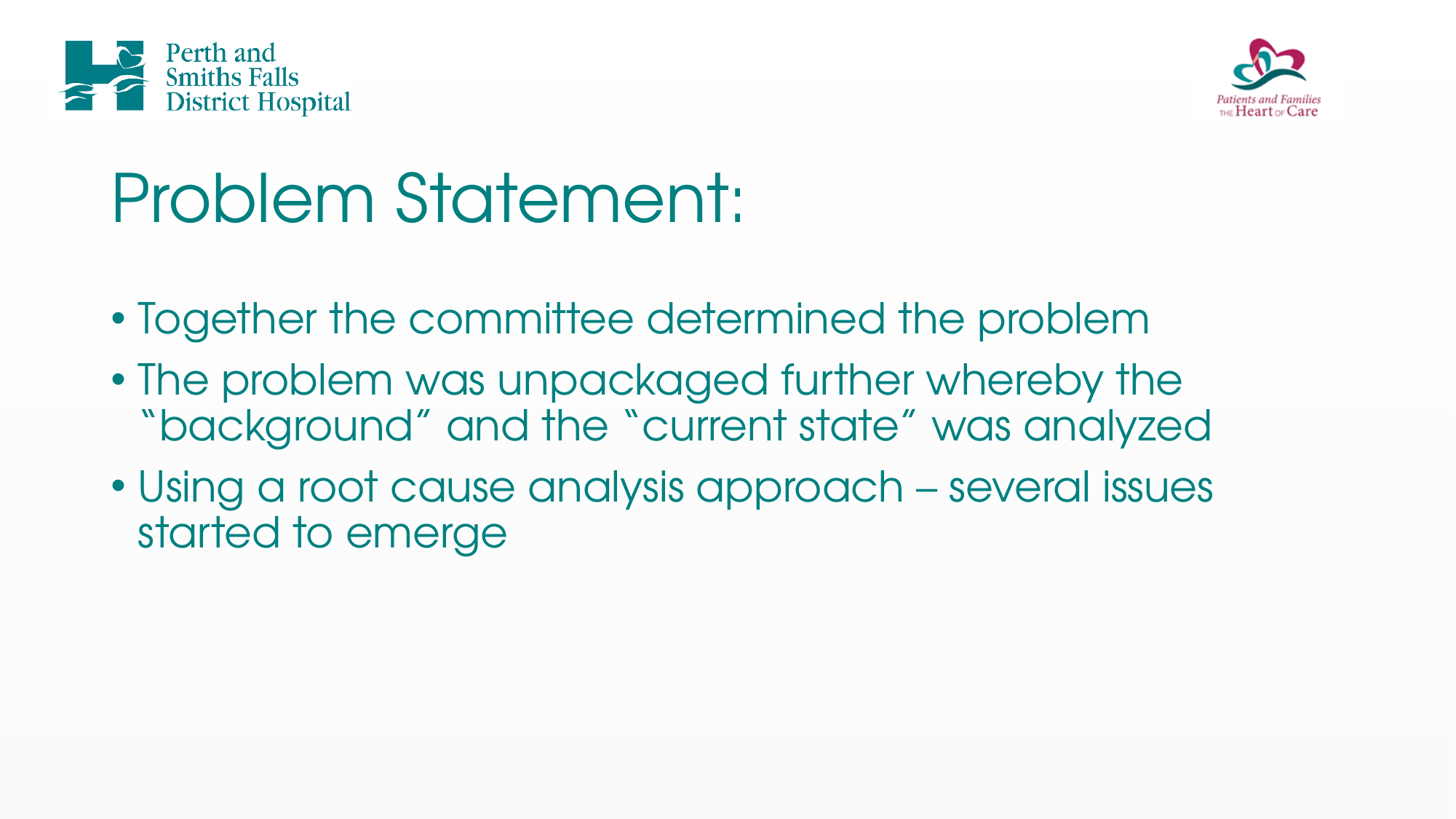

# Problem Statement:
Together the committee determined the problem
The problem was unpackaged further whereby the “background” and the “current state” was analyzed
Using a root cause analysis approach – several issues started to emerge